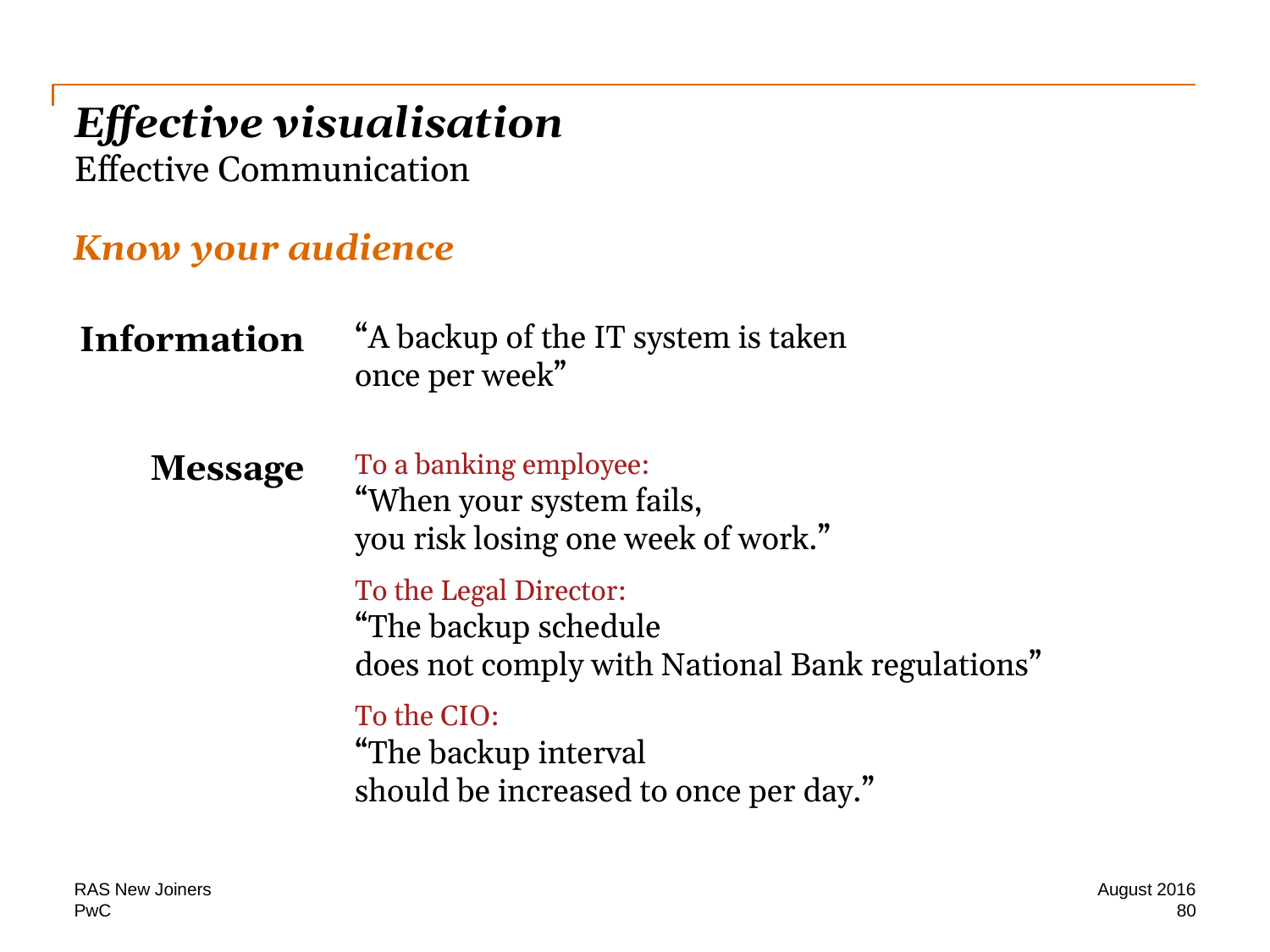

# Effective visualisation Effective Communication
Know your audience
Information
“A backup of the IT system is taken
once per week”
To a banking employee:
“When your system fails,
you risk losing one week of work.”
To the Legal Director:
“The backup schedule
does not comply with National Bank regulations”
To the CIO:
“The backup interval
should be increased to once per day.”

Message
RAS New Joiners
August 2016
80